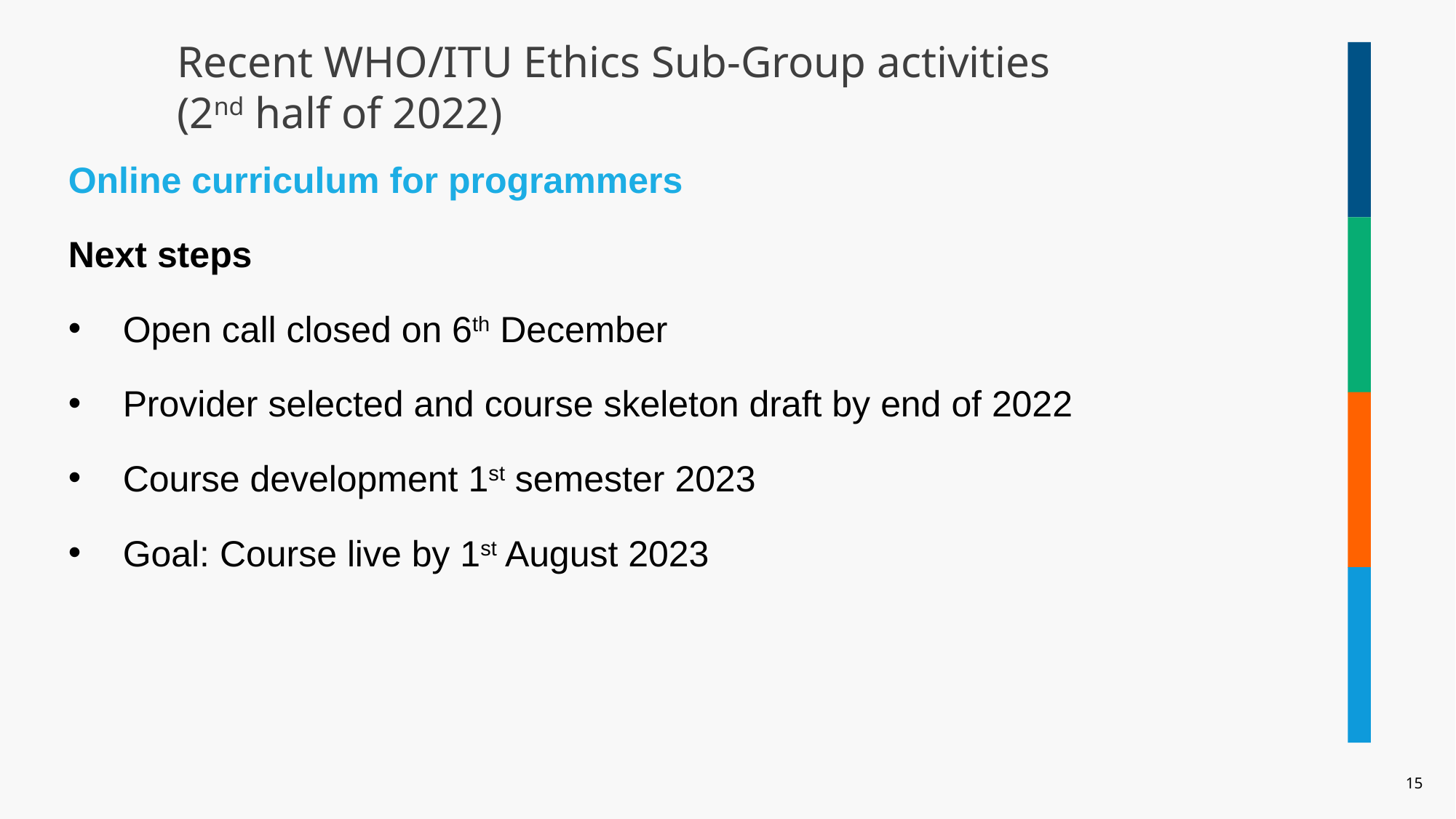

Recent WHO/ITU Ethics Sub-Group activities
(2nd half of 2022)

Online curriculum for programmers
Next steps
Open call closed on 6th December
Provider selected and course skeleton draft by end of 2022
Course development 1st semester 2023
Goal: Course live by 1st August 2023

15